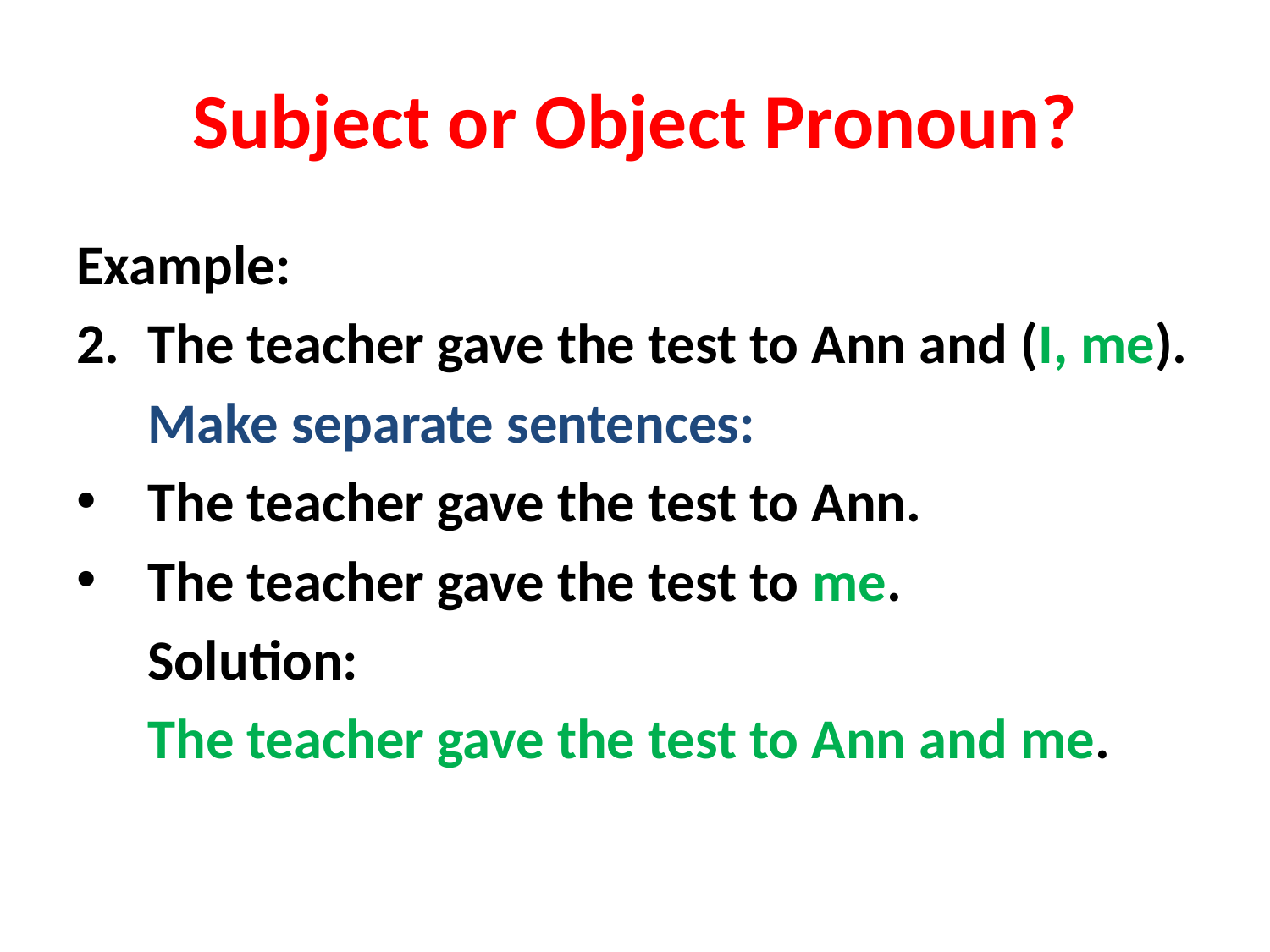

# Subject or Object Pronoun?
Example:
The teacher gave the test to Ann and (I, me).
	Make separate sentences:
The teacher gave the test to Ann.
The teacher gave the test to me.
	Solution:
	The teacher gave the test to Ann and me.